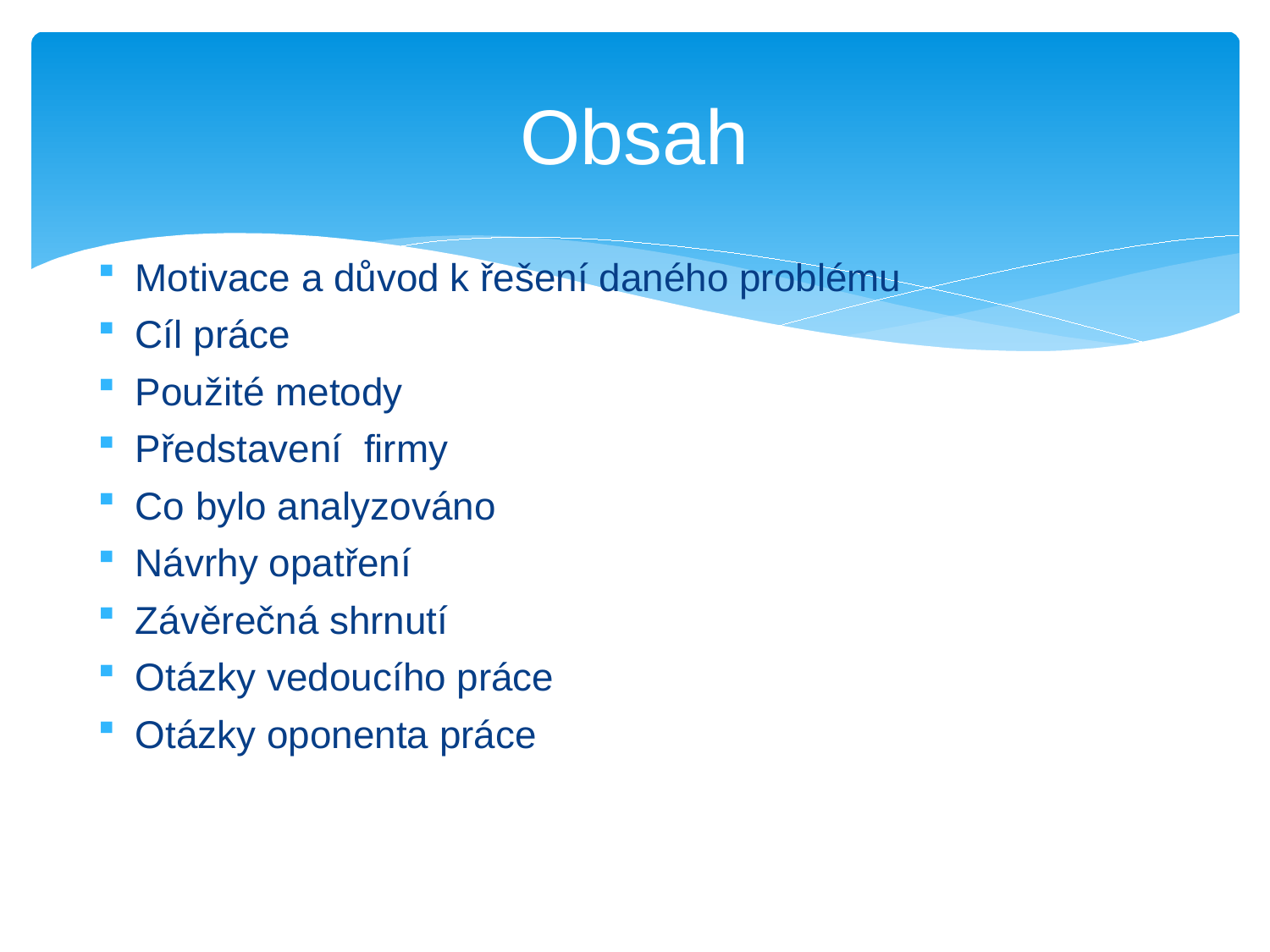

# Obsah
Motivace a důvod k řešení daného problému
Cíl práce
Použité metody
Představení  firmy
Co bylo analyzováno
Návrhy opatření
Závěrečná shrnutí
Otázky vedoucího práce
Otázky oponenta práce